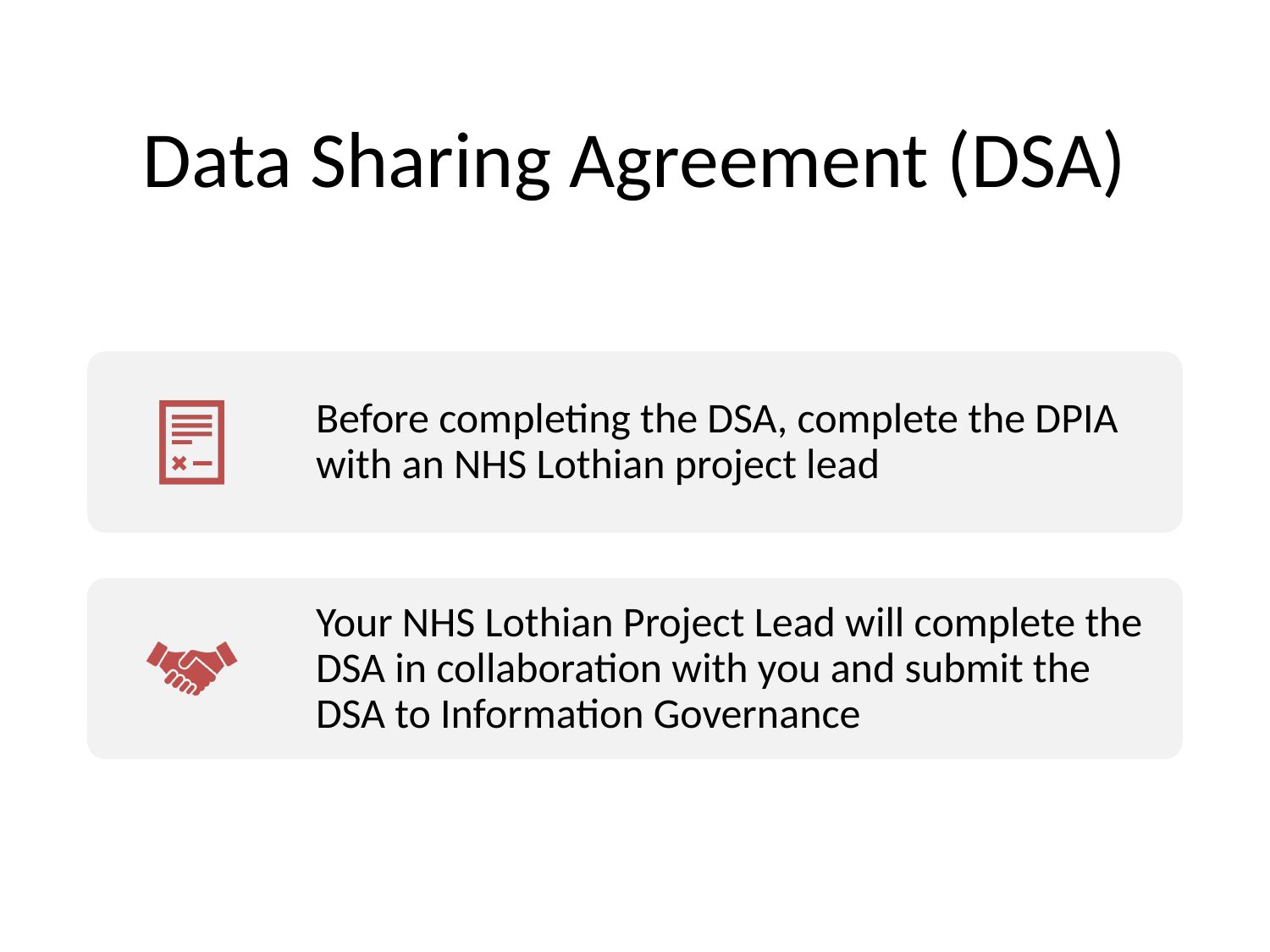

# Data Sharing Agreement (DSA)
Before completing the DSA, complete the DPIA with an NHS Lothian project lead
Your NHS Lothian Project Lead will complete the DSA in collaboration with you and submit the DSA to Information Governance